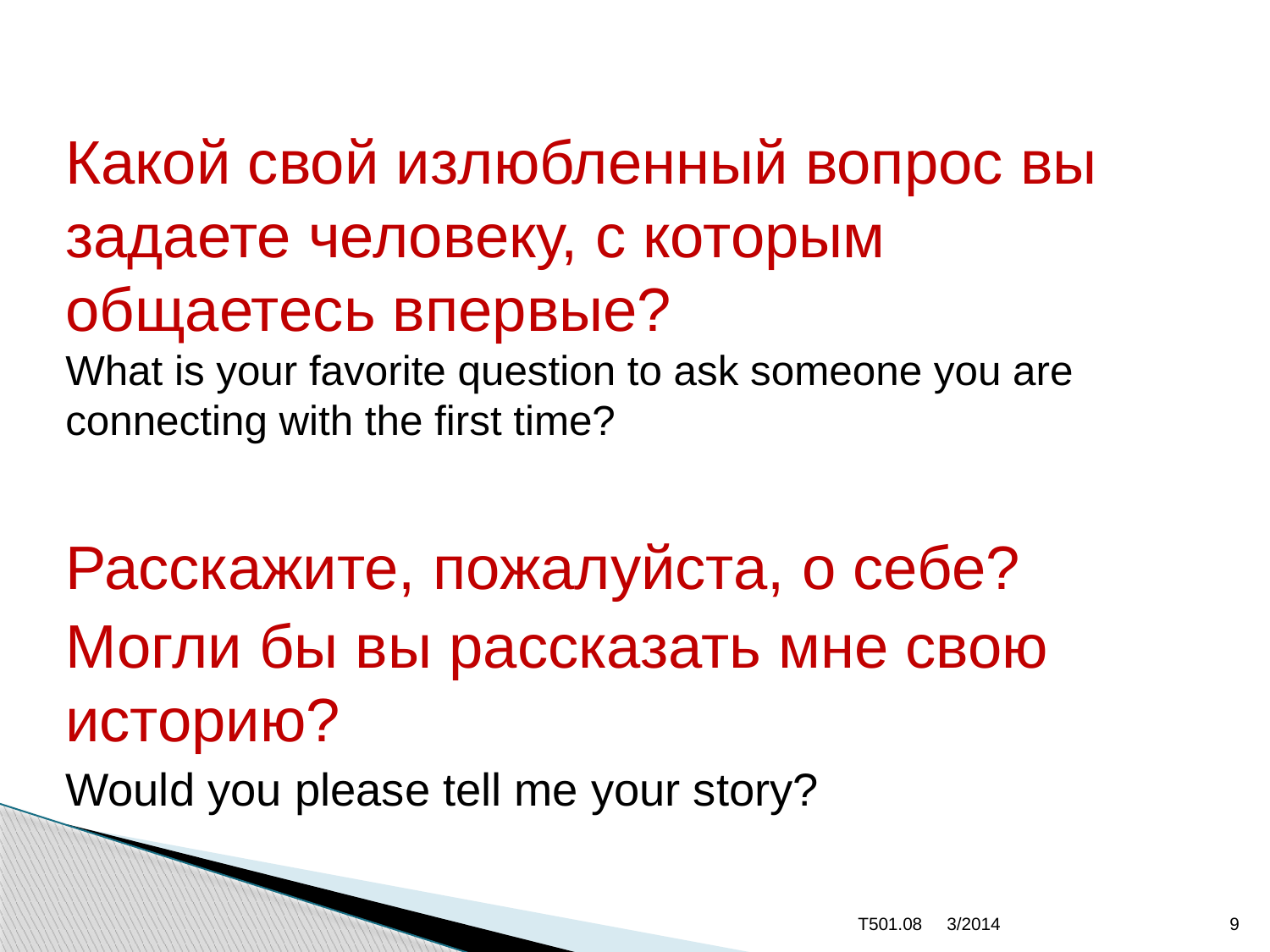

Какой свой излюбленный вопрос вы задаете человеку, с которым общаетесь впервые?
What is your favorite question to ask someone you are connecting with the first time?

Расскажите, пожалуйста, о себе?
Могли бы вы рассказать мне свою историю?
Would you please tell me your story?
T501.08
3/2014
9